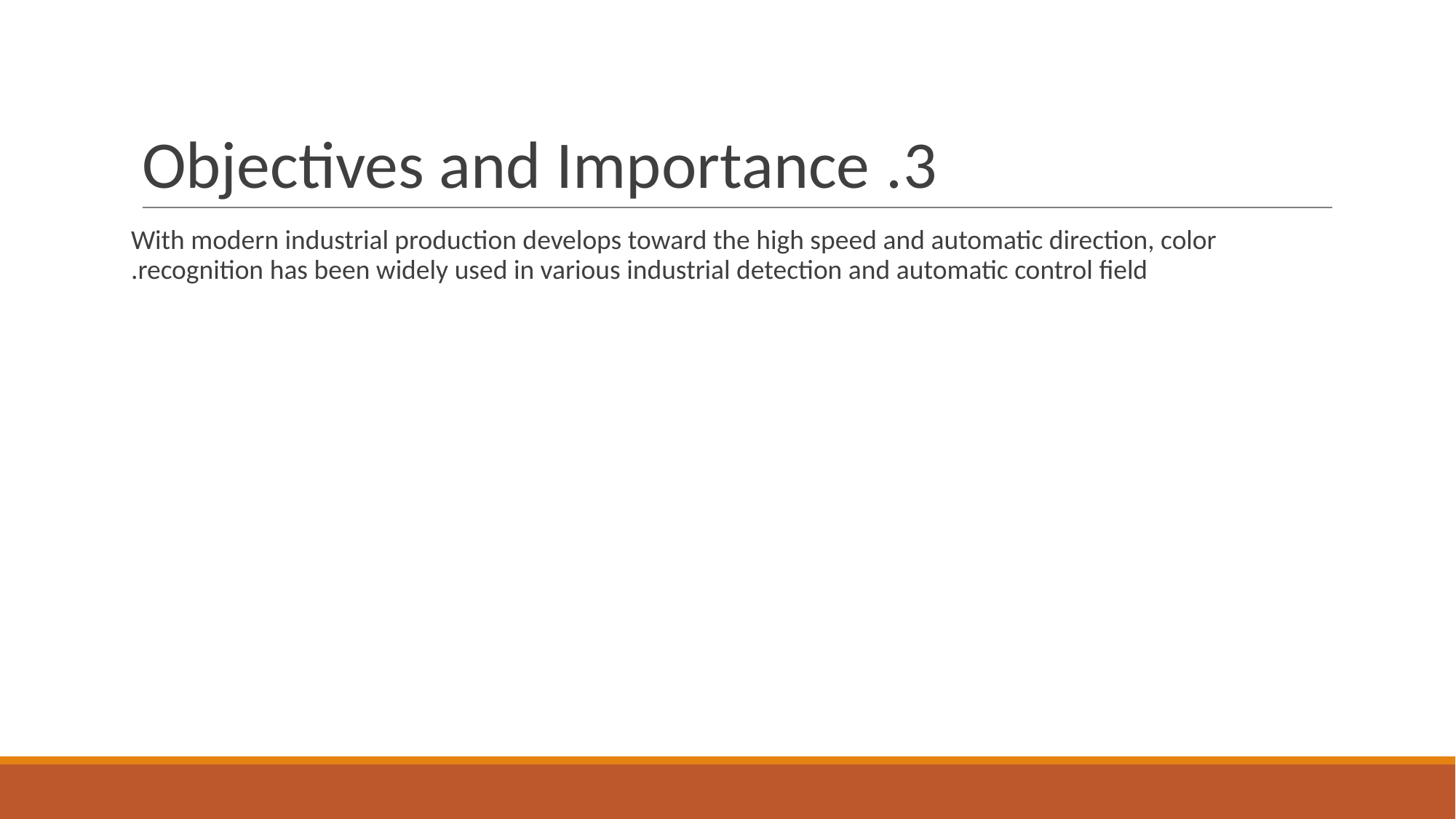

# 3. Objectives and Importance
 With modern industrial production develops toward the high speed and automatic direction, color recognition has been widely used in various industrial detection and automatic control field.